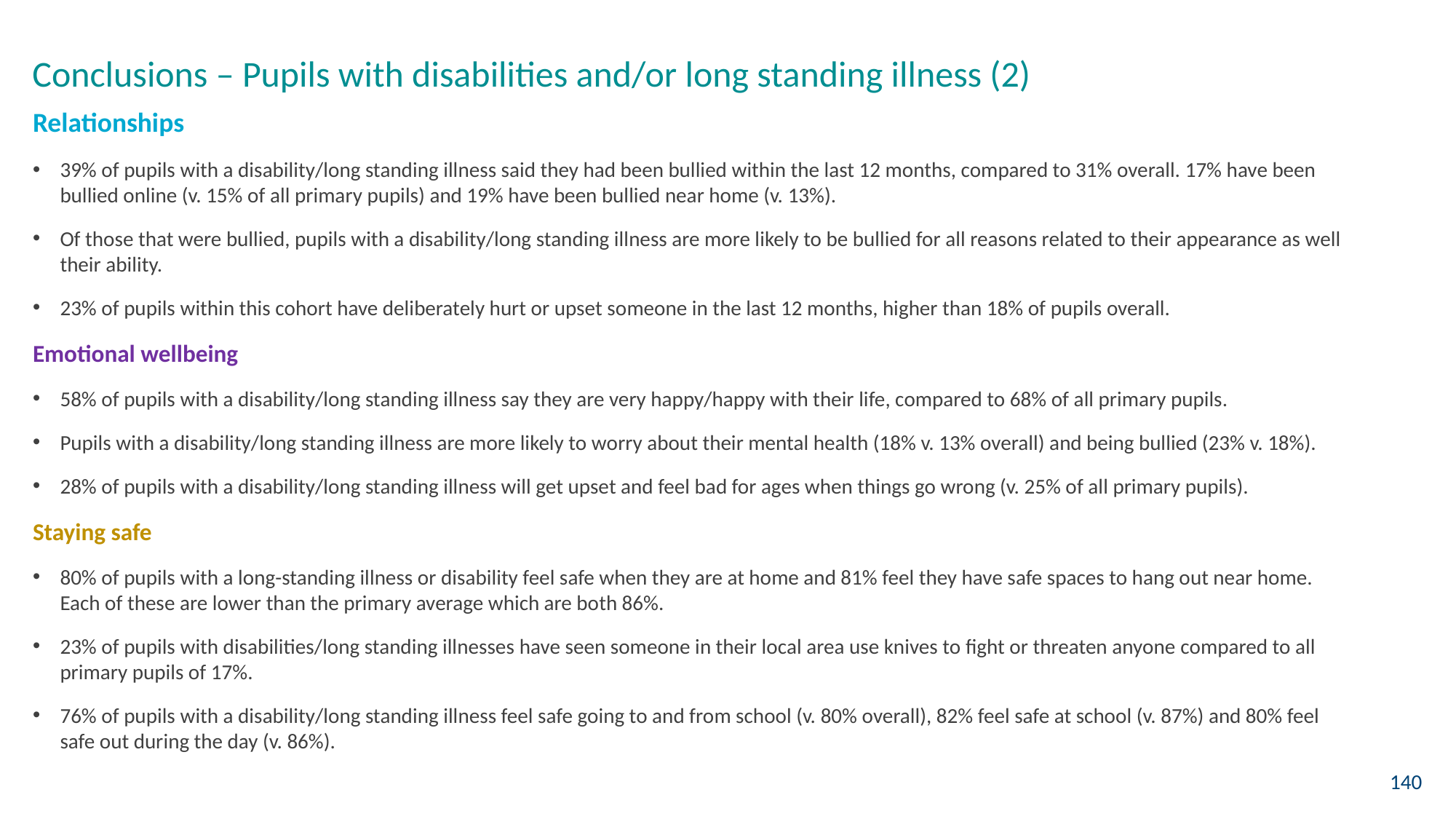

Conclusions – Pupils with disabilities and/or long standing illness (2)
Relationships
39% of pupils with a disability/long standing illness said they had been bullied within the last 12 months, compared to 31% overall. 17% have been bullied online (v. 15% of all primary pupils) and 19% have been bullied near home (v. 13%).
Of those that were bullied, pupils with a disability/long standing illness are more likely to be bullied for all reasons related to their appearance as well their ability.
23% of pupils within this cohort have deliberately hurt or upset someone in the last 12 months, higher than 18% of pupils overall.
Emotional wellbeing
58% of pupils with a disability/long standing illness say they are very happy/happy with their life, compared to 68% of all primary pupils.
Pupils with a disability/long standing illness are more likely to worry about their mental health (18% v. 13% overall) and being bullied (23% v. 18%).
28% of pupils with a disability/long standing illness will get upset and feel bad for ages when things go wrong (v. 25% of all primary pupils).
Staying safe
80% of pupils with a long-standing illness or disability feel safe when they are at home and 81% feel they have safe spaces to hang out near home. Each of these are lower than the primary average which are both 86%.
23% of pupils with disabilities/long standing illnesses have seen someone in their local area use knives to fight or threaten anyone compared to all primary pupils of 17%.
76% of pupils with a disability/long standing illness feel safe going to and from school (v. 80% overall), 82% feel safe at school (v. 87%) and 80% feel safe out during the day (v. 86%).